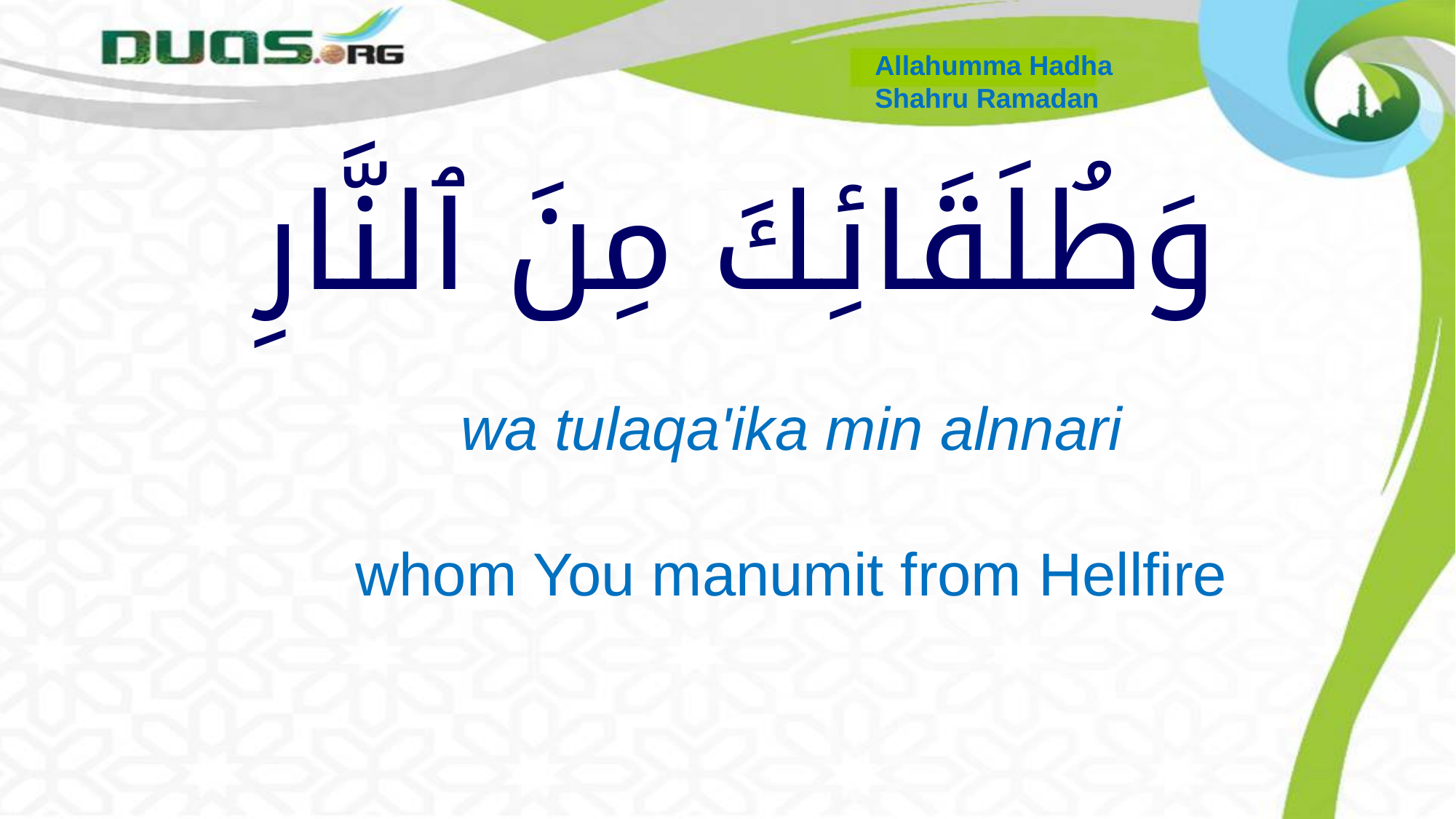

Allahumma Hadha
Shahru Ramadan
# وَطُلَقَائِكَ مِنَ ٱلنَّارِ
wa tulaqa'ika min alnnari

whom You manumit from Hellfire